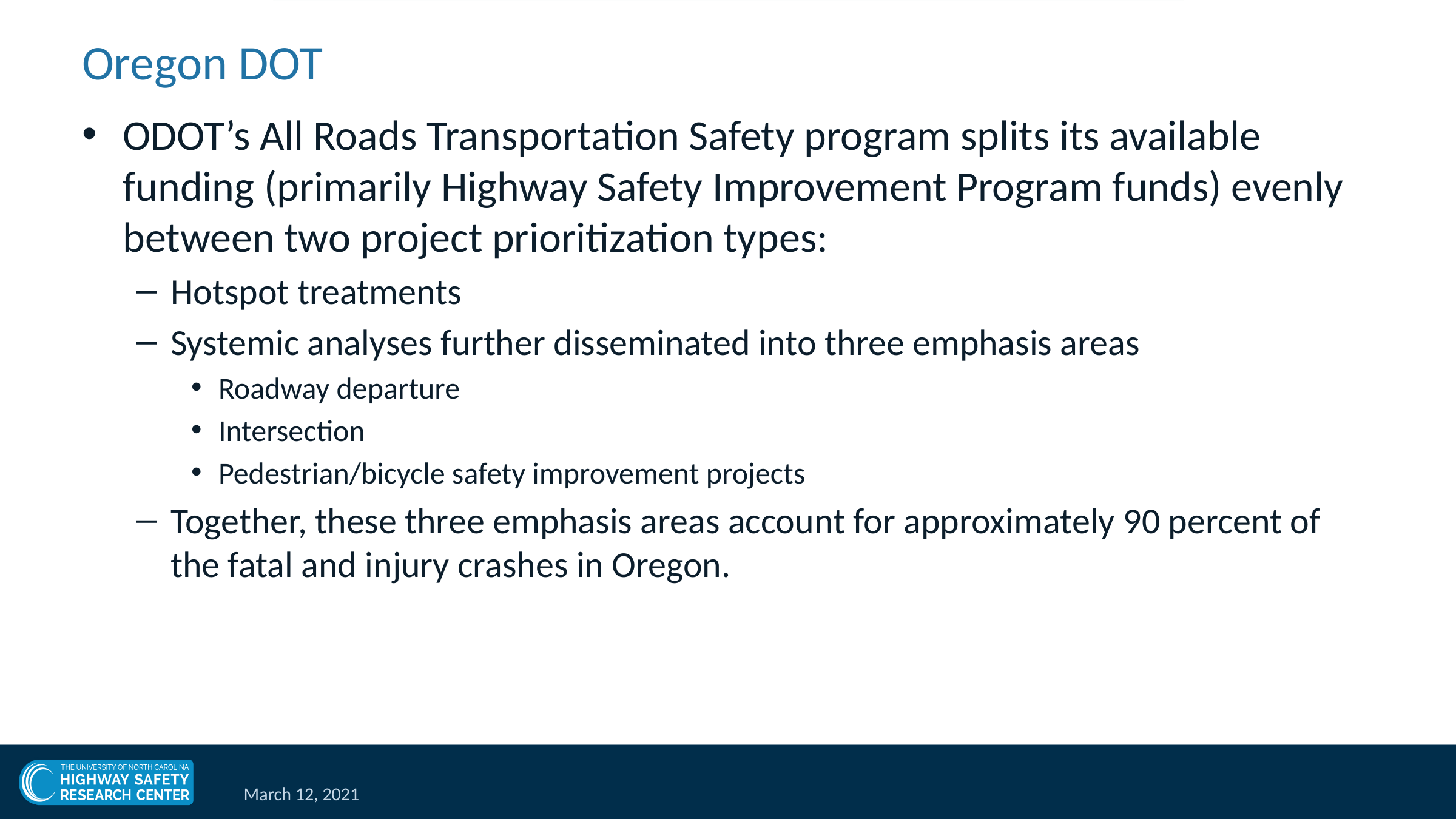

# Oregon DOT
ODOT’s All Roads Transportation Safety program splits its available funding (primarily Highway Safety Improvement Program funds) evenly between two project prioritization types:
Hotspot treatments
Systemic analyses further disseminated into three emphasis areas
Roadway departure
Intersection
Pedestrian/bicycle safety improvement projects
Together, these three emphasis areas account for approximately 90 percent of the fatal and injury crashes in Oregon.
March 12, 2021